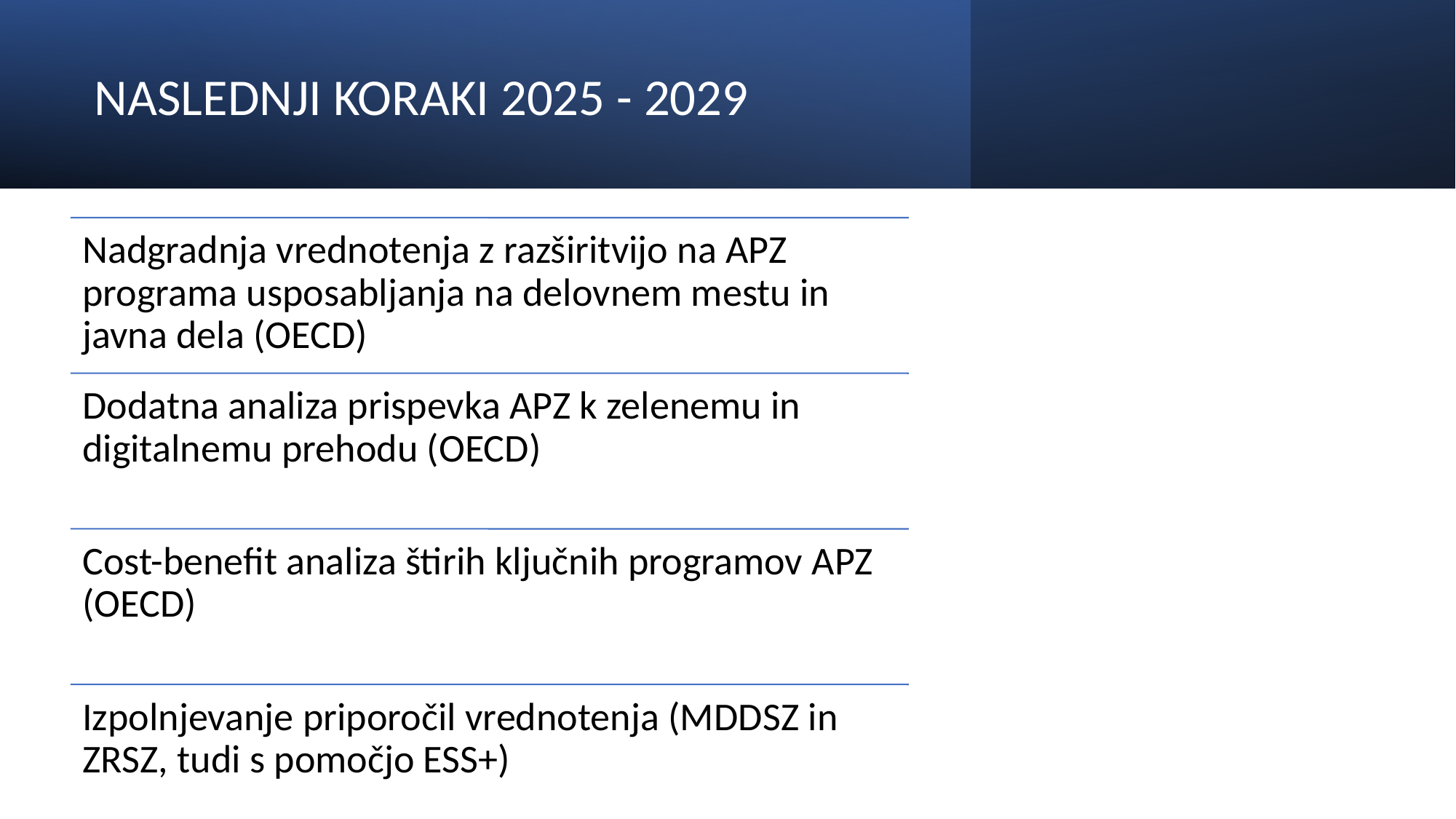

NASLEDNJI KORAKI 2025 - 2029
Nadgradnja vrednotenja z razširitvijo na APZ programa usposabljanja na delovnem mestu in javna dela (OECD)
Dodatna analiza prispevka APZ k zelenemu in digitalnemu prehodu (OECD)
Cost-benefit analiza štirih ključnih programov APZ (OECD)
Izpolnjevanje priporočil vrednotenja (MDDSZ in ZRSZ, tudi s pomočjo ESS+)
ESS